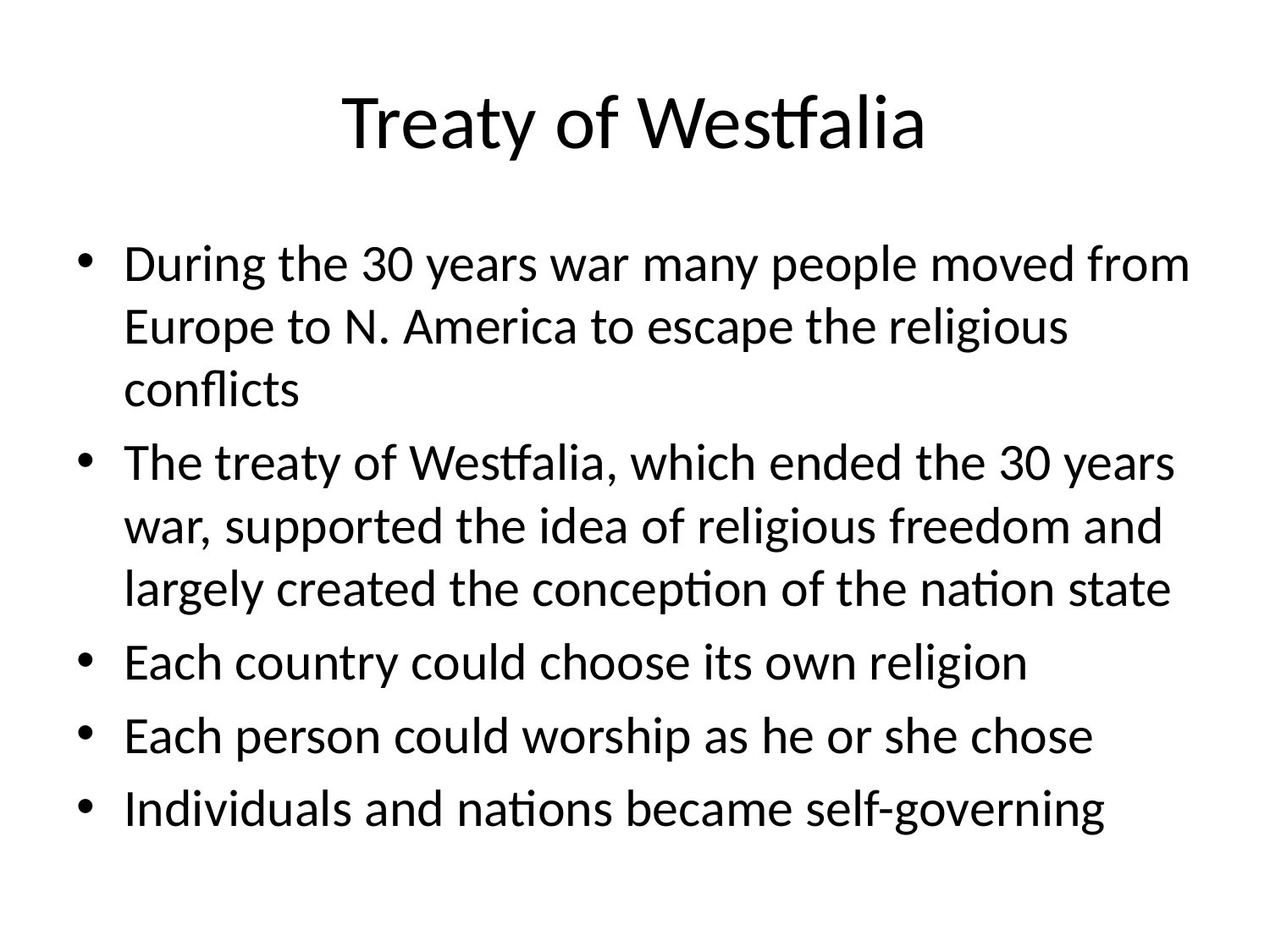

# Treaty of Westfalia
During the 30 years war many people moved from Europe to N. America to escape the religious conflicts
The treaty of Westfalia, which ended the 30 years war, supported the idea of religious freedom and largely created the conception of the nation state
Each country could choose its own religion
Each person could worship as he or she chose
Individuals and nations became self-governing